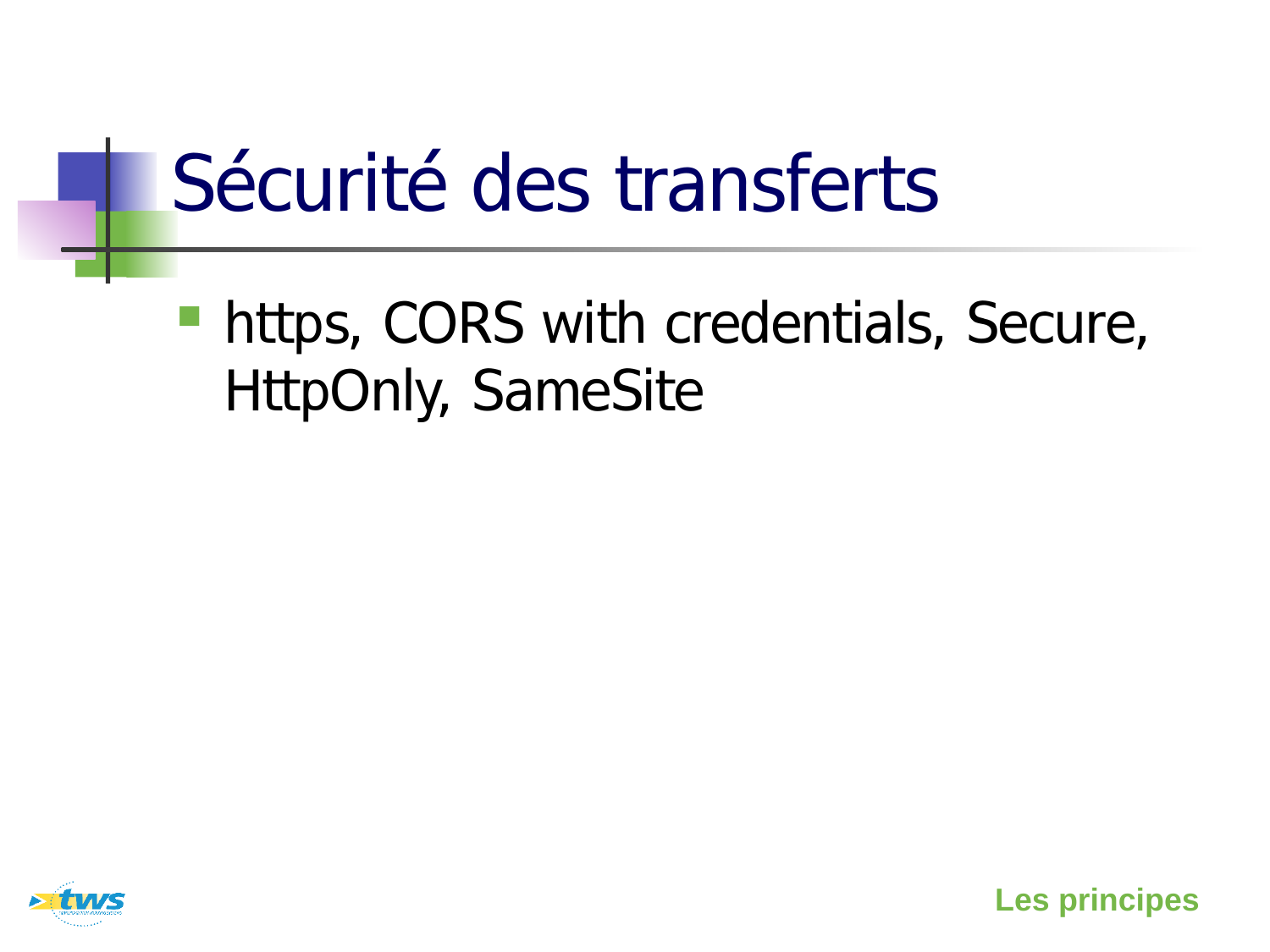

# Sécurité des transferts
https, CORS with credentials, Secure, HttpOnly, SameSite
Les principes